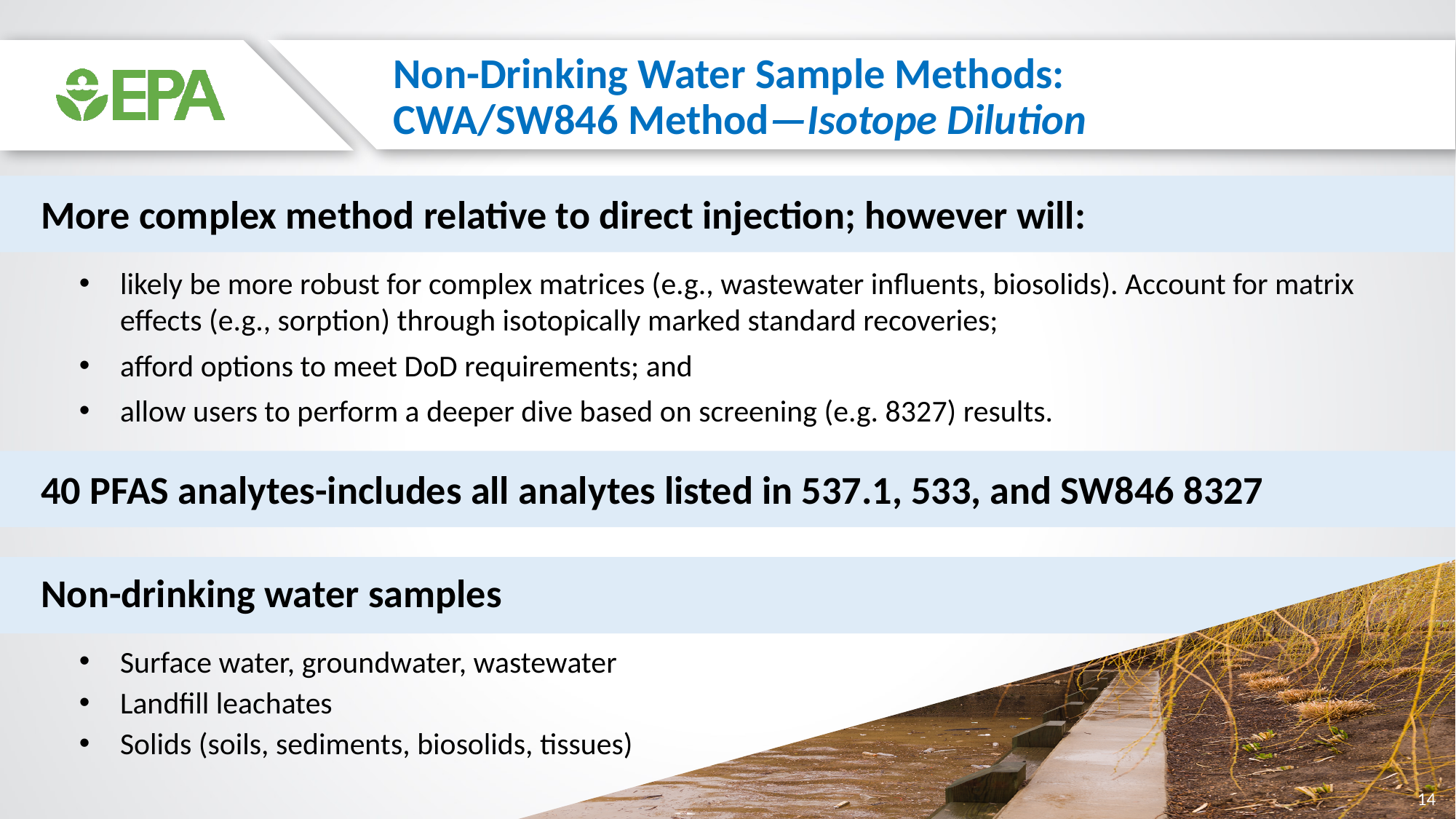

# Non-Drinking Water Sample Methods: CWA/SW846 Method—Isotope Dilution

More complex method relative to direct injection; however will:
likely be more robust for complex matrices (e.g., wastewater influents, biosolids). Account for matrix effects (e.g., sorption) through isotopically marked standard recoveries;
afford options to meet DoD requirements; and
allow users to perform a deeper dive based on screening (e.g. 8327) results.
40 PFAS analytes-includes all analytes listed in 537.1, 533, and SW846 8327

Non-drinking water samples
Surface water, groundwater, wastewater
Landfill leachates
Solids (soils, sediments, biosolids, tissues)
14